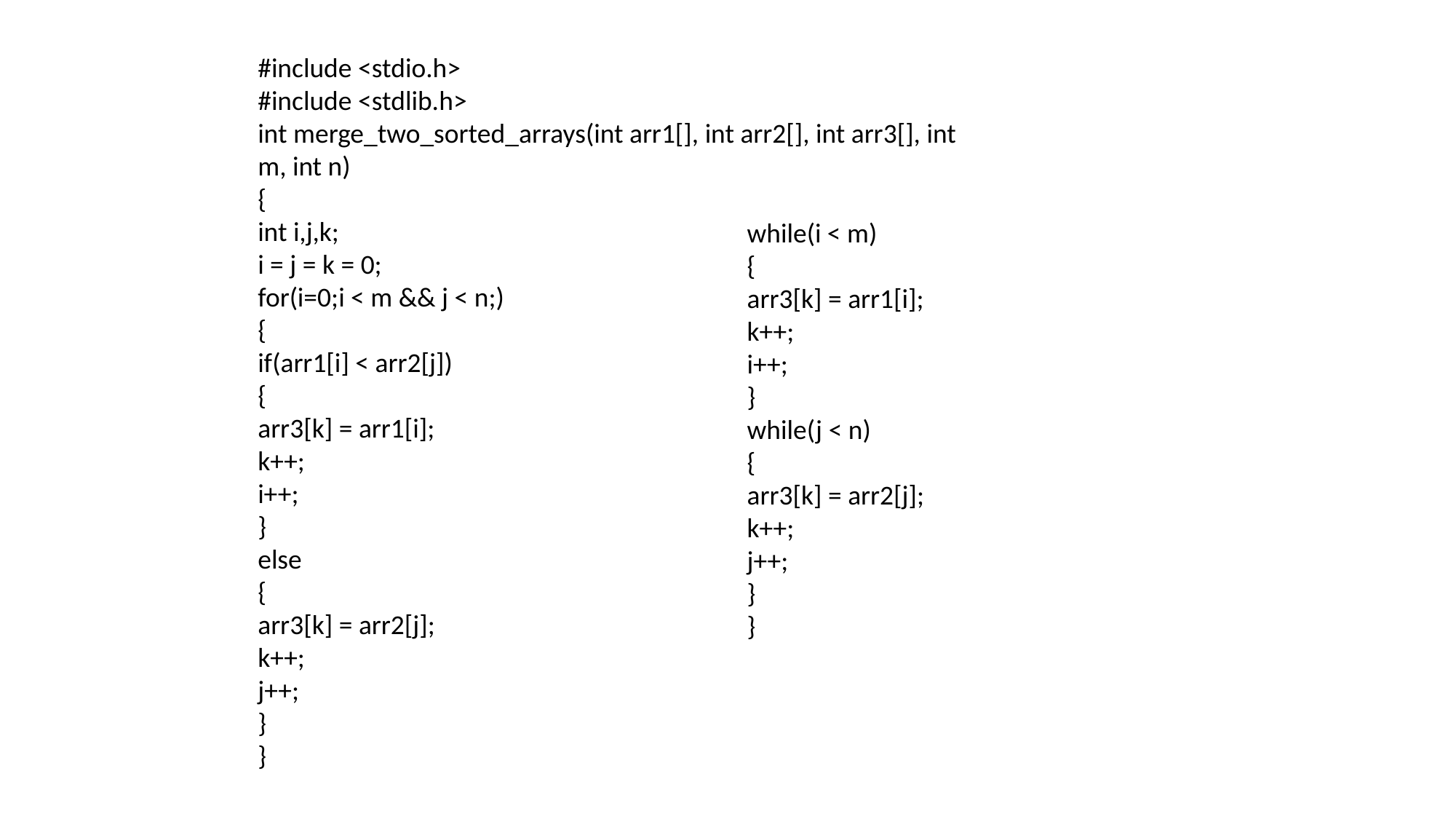

#include <stdio.h>
#include <stdlib.h>
int merge_two_sorted_arrays(int arr1[], int arr2[], int arr3[], int m, int n)
{
int i,j,k;
i = j = k = 0;
for(i=0;i < m && j < n;)
{
if(arr1[i] < arr2[j])
{
arr3[k] = arr1[i];
k++;
i++;
}
else
{
arr3[k] = arr2[j];
k++;
j++;
}
}

while(i < m)
{
arr3[k] = arr1[i];
k++;
i++;
}
while(j < n)
{
arr3[k] = arr2[j];
k++;
j++;
}
}